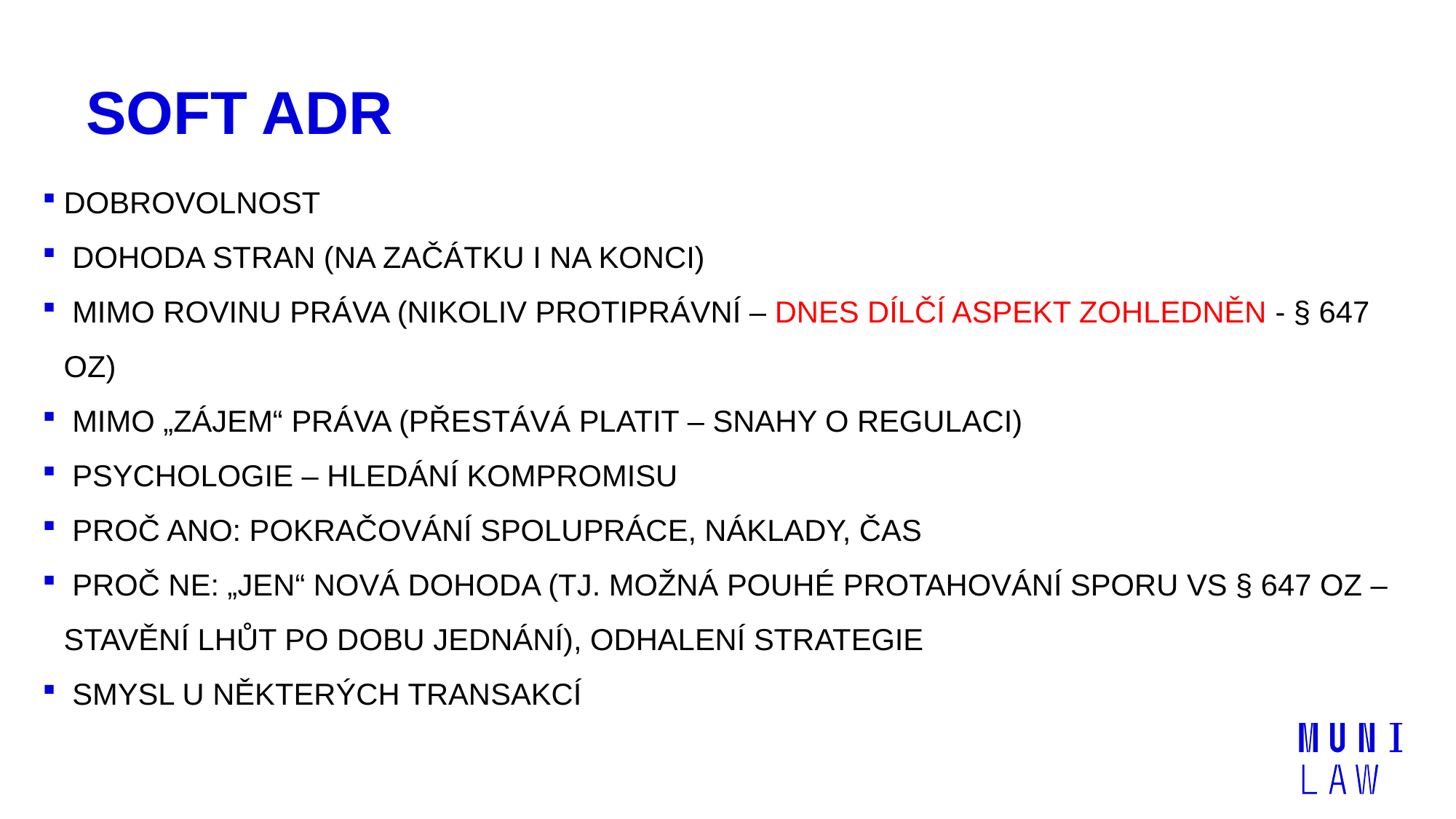

# SOFT ADR
dobrovolnost
 dohoda stran (na začátku i na konci)
 mimo rovinu práva (nikoliv protiprávní – DNES DÍLČÍ ASPEKT ZOHLEDNĚN - § 647 Oz)
 mimo „zájem“ práva (přestává platit – snahy o regulaci)
 psychologie – hledání kompromisu
 proč ano: pokračování spolupráce, náklady, čas
 proč ne: „jen“ nová dohoda (tj. možná pouhé protahování sporu vs § 647 OZ – STAVĚNÍ LHŮT PO DOBU JEDNÁNÍ), odhalení strategie
 smysl u NĚKTERÝCH transakcí